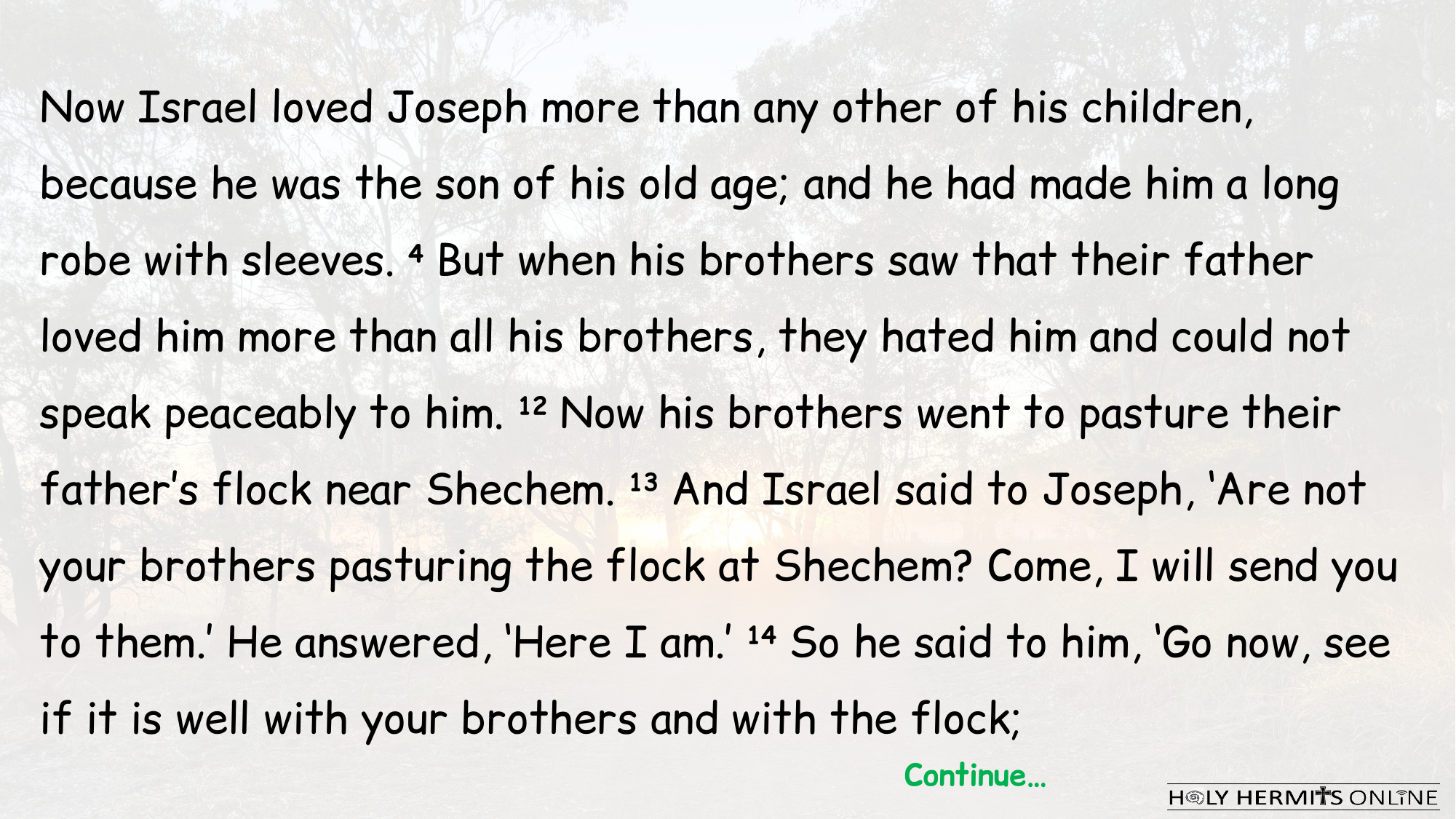

Now Israel loved Joseph more than any other of his children, because he was the son of his old age; and he had made him a long robe with sleeves. 4 But when his brothers saw that their father loved him more than all his brothers, they hated him and could not speak peaceably to him. 12 Now his brothers went to pasture their father’s flock near Shechem. 13 And Israel said to Joseph, ‘Are not your brothers pasturing the flock at Shechem? Come, I will send you to them.’ He answered, ‘Here I am.’ 14 So he said to him, ‘Go now, see if it is well with your brothers and with the flock;
Continue…